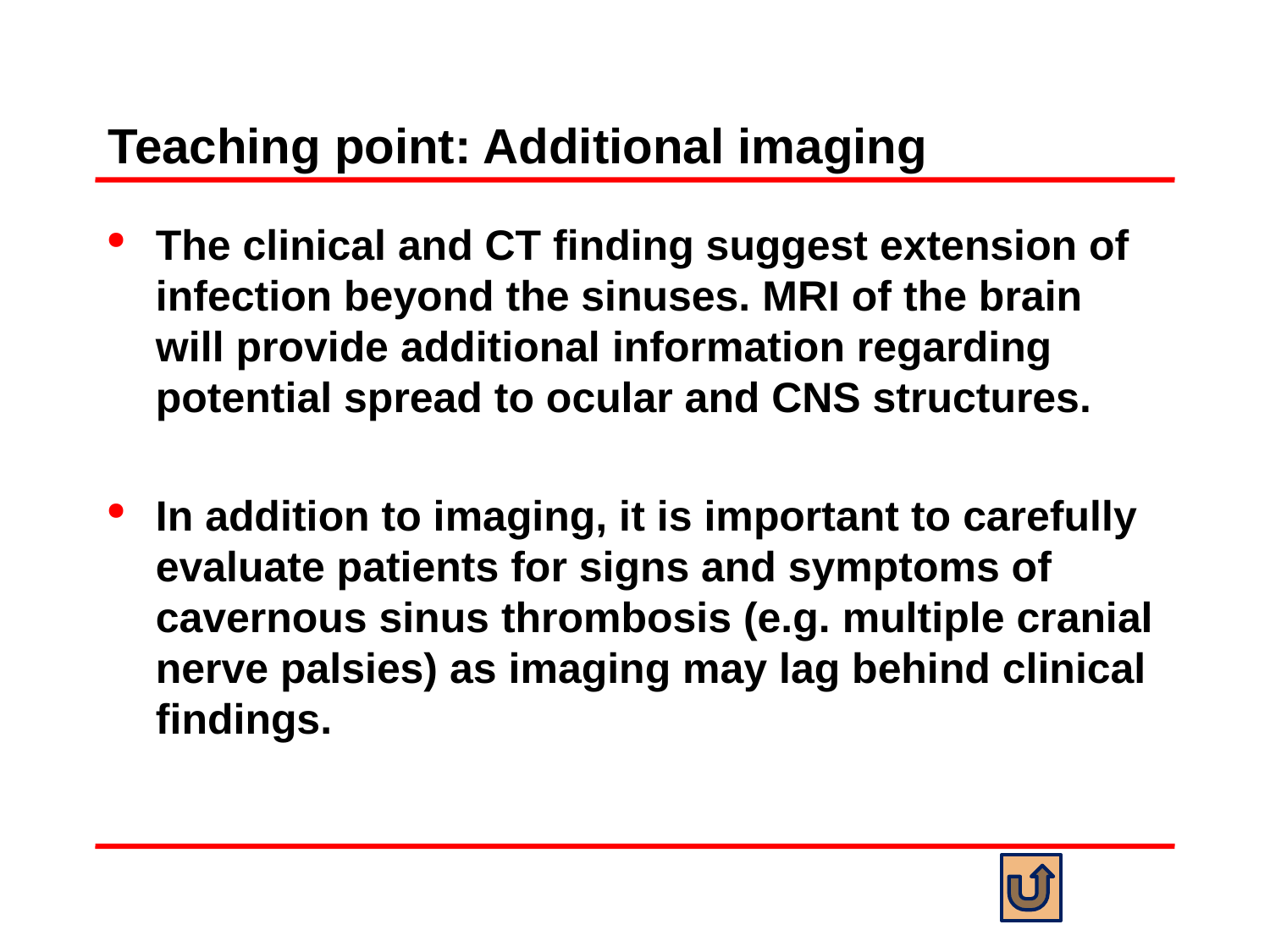

# Teaching point: Additional imaging
The clinical and CT finding suggest extension of infection beyond the sinuses. MRI of the brain will provide additional information regarding potential spread to ocular and CNS structures.

In addition to imaging, it is important to carefully evaluate patients for signs and symptoms of cavernous sinus thrombosis (e.g. multiple cranial nerve palsies) as imaging may lag behind clinical findings.